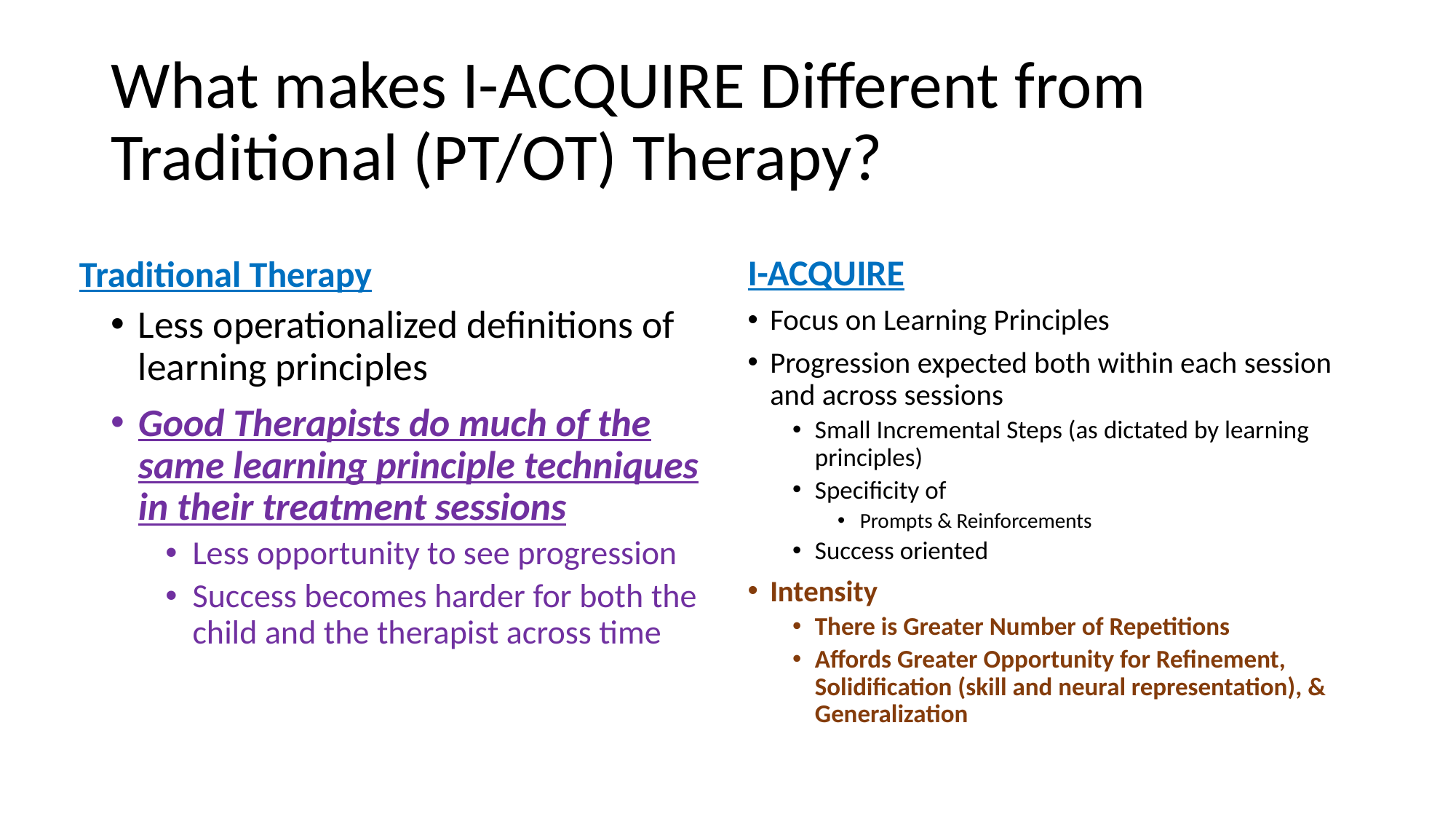

# What makes I-ACQUIRE Different from Traditional (PT/OT) Therapy?
I-ACQUIRE
Traditional Therapy
Less operationalized definitions of learning principles
Good Therapists do much of the same learning principle techniques in their treatment sessions
Less opportunity to see progression
Success becomes harder for both the child and the therapist across time

Focus on Learning Principles
Progression expected both within each session and across sessions
Small Incremental Steps (as dictated by learning principles)
Specificity of
Prompts & Reinforcements
Success oriented
Intensity
There is Greater Number of Repetitions
Affords Greater Opportunity for Refinement, Solidification (skill and neural representation), & Generalization